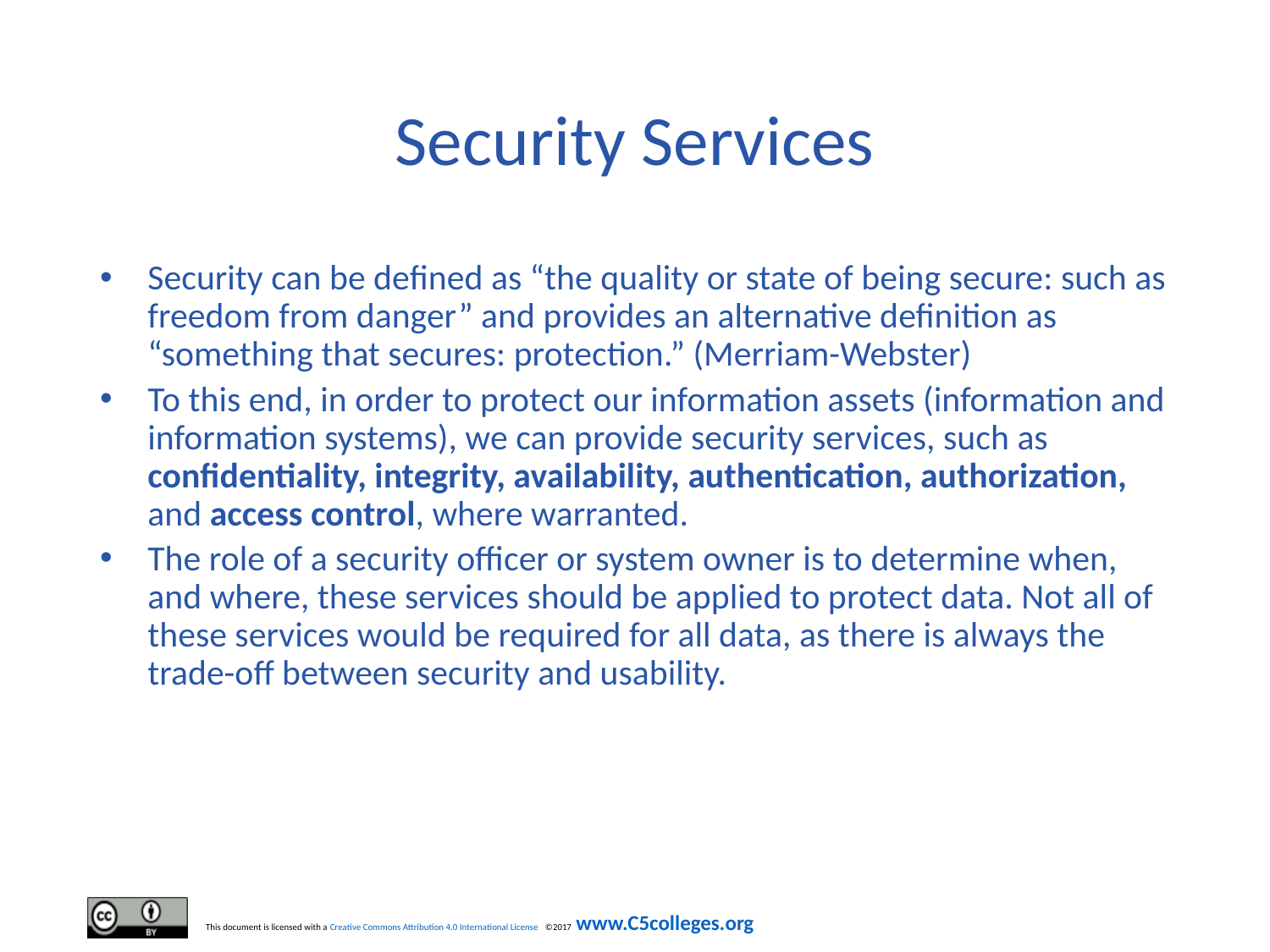

# Security Services
Security can be defined as “the quality or state of being secure: such as freedom from danger” and provides an alternative definition as “something that secures: protection.” (Merriam-Webster)
To this end, in order to protect our information assets (information and information systems), we can provide security services, such as confidentiality, integrity, availability, authentication, authorization, and access control, where warranted.
The role of a security officer or system owner is to determine when, and where, these services should be applied to protect data. Not all of these services would be required for all data, as there is always the trade-off between security and usability.